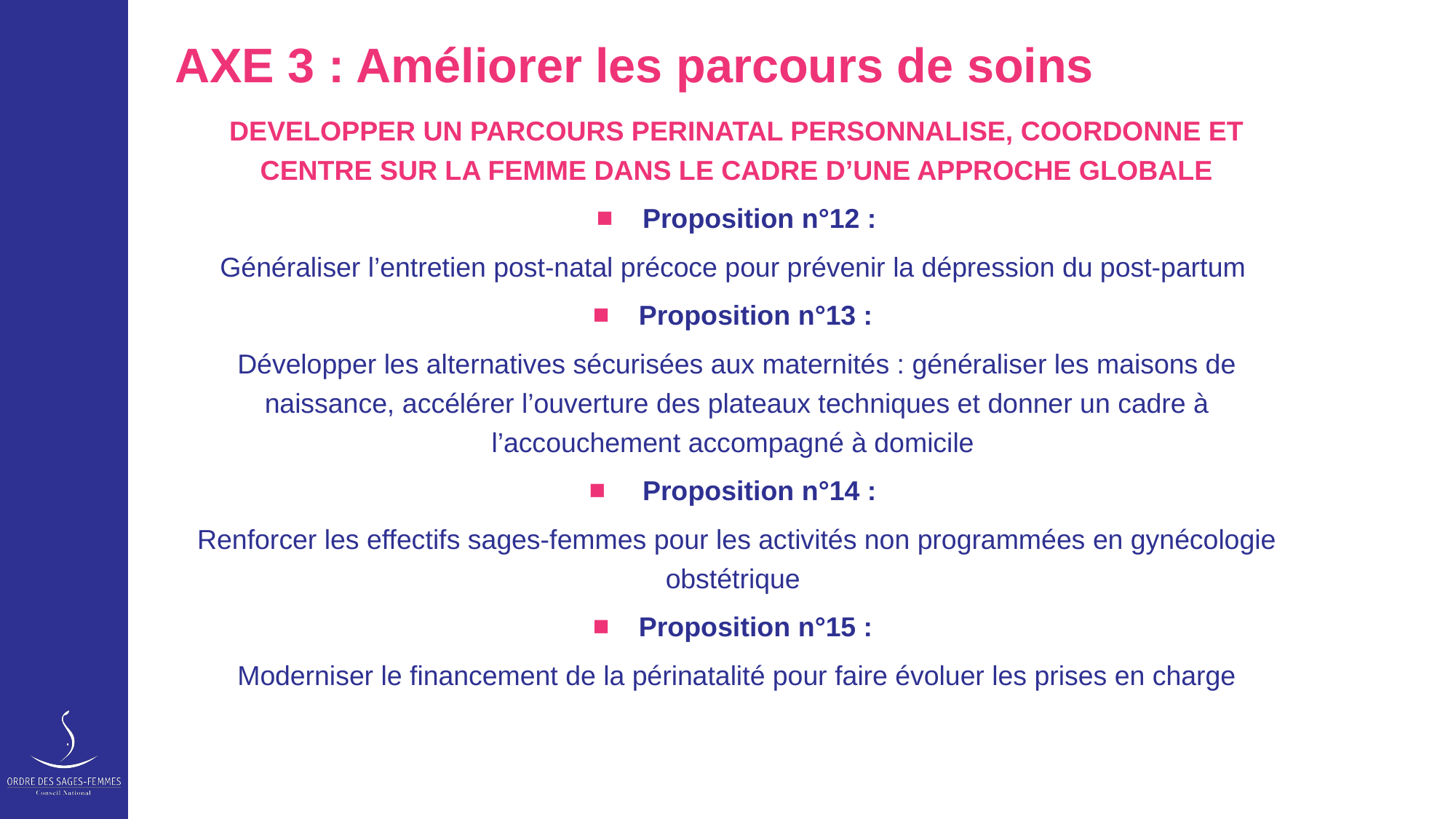

# AXE 3 : Améliorer les parcours de soins
DEVELOPPER UN PARCOURS PERINATAL PERSONNALISE, COORDONNE ET CENTRE SUR LA FEMME DANS LE CADRE D’UNE APPROCHE GLOBALE
Proposition n°12 :
Généraliser l’entretien post-natal précoce pour prévenir la dépression du post-partum
Proposition n°13 :
Développer les alternatives sécurisées aux maternités : généraliser les maisons de naissance, accélérer l’ouverture des plateaux techniques et donner un cadre à l’accouchement accompagné à domicile
 Proposition n°14 :
Renforcer les effectifs sages-femmes pour les activités non programmées en gynécologie obstétrique
Proposition n°15 :
Moderniser le financement de la périnatalité pour faire évoluer les prises en charge